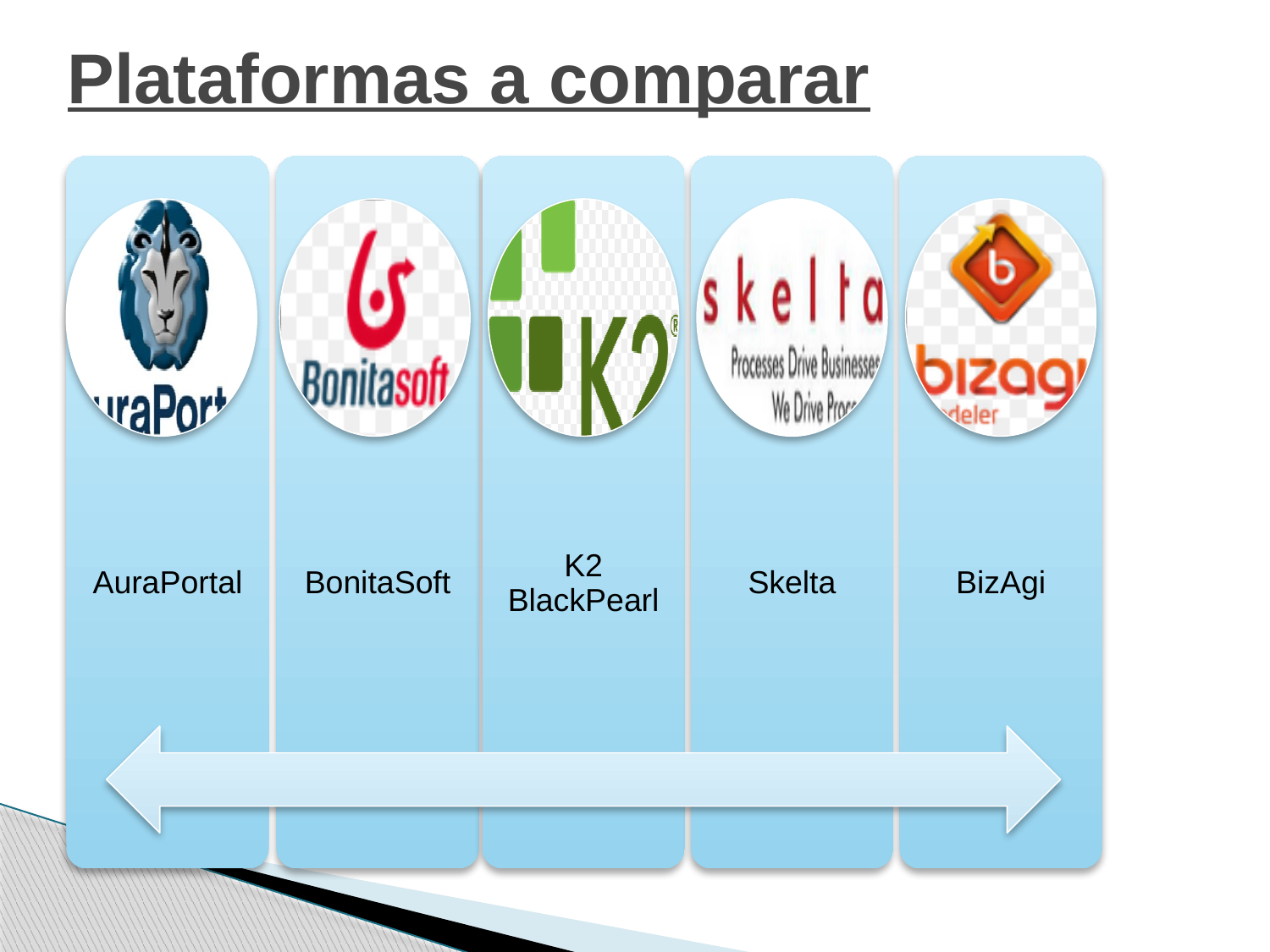

# Plataformas a comparar
AuraPortal
BonitaSoft
K2 BlackPearl
Skelta
BizAgi